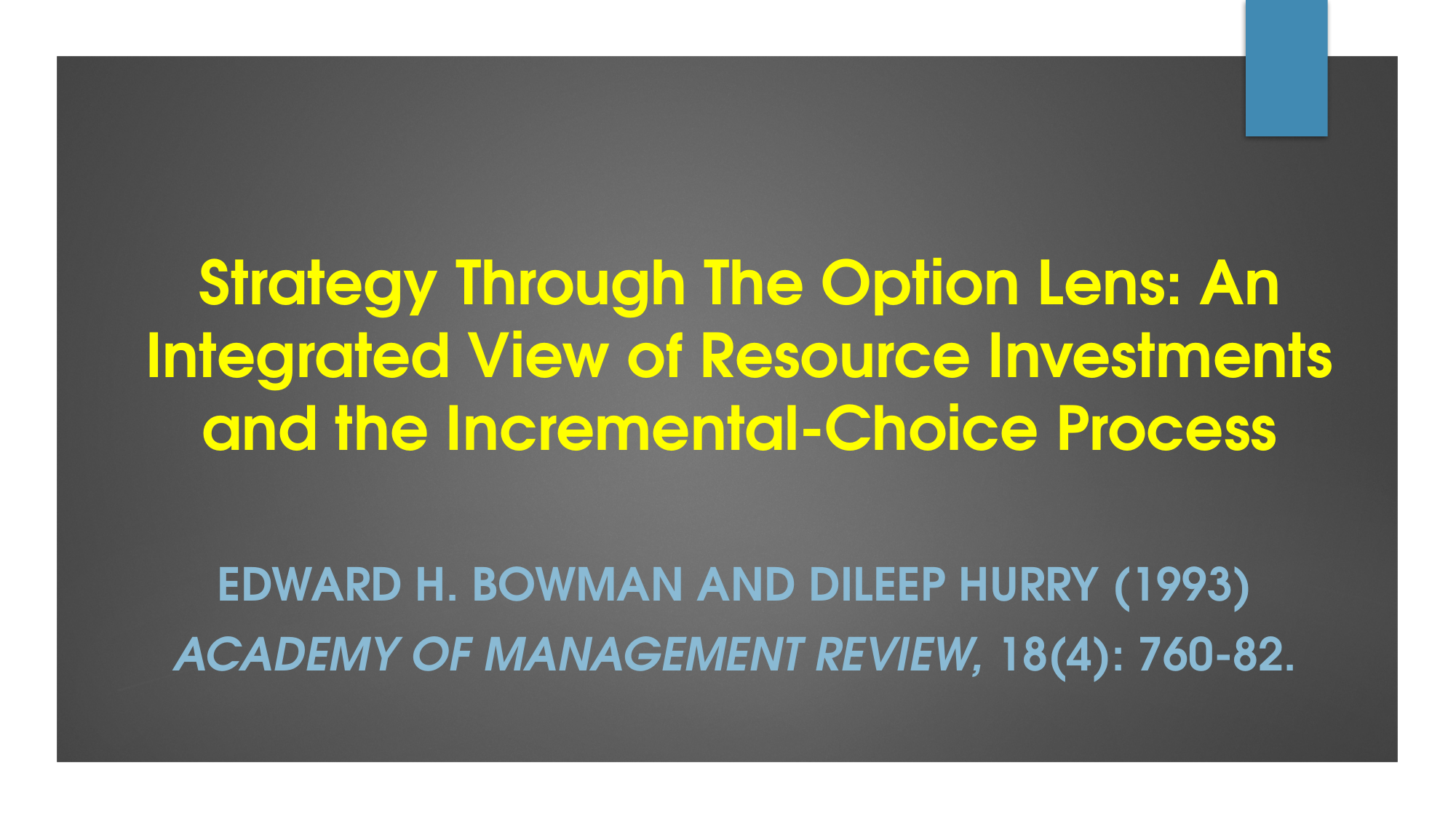

# Strategy Through The Option Lens: An Integrated View of Resource Investments and the Incremental-Choice Process
Edward H. Bowman and Dileep Hurry (1993)
Academy of Management Review, 18(4): 760-82.